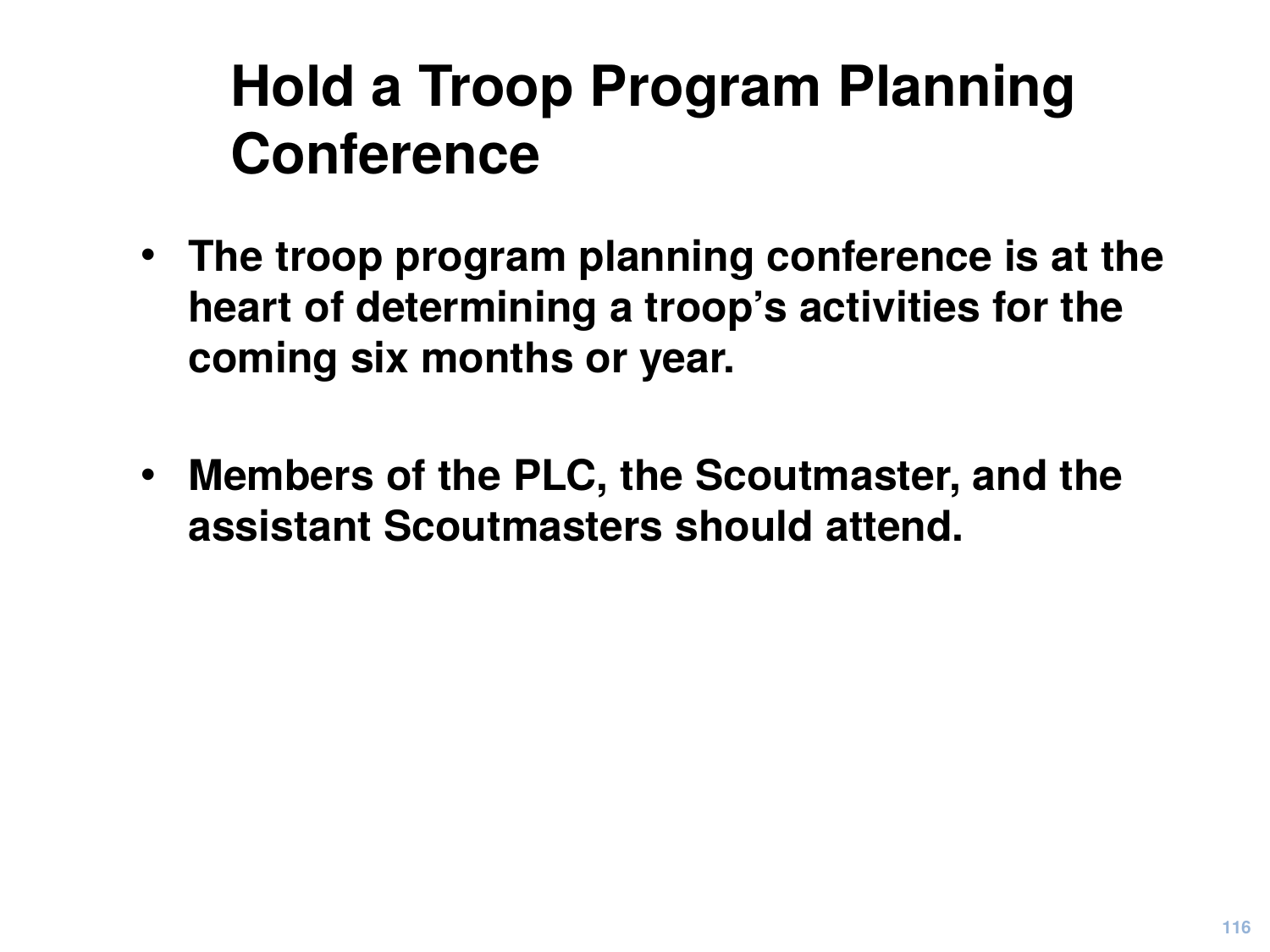

# Hold a Troop Program Planning Conference
The troop program planning conference is at the heart of determining a troop’s activities for the coming six months or year.

Members of the PLC, the Scoutmaster, and the assistant Scoutmasters should attend.
116